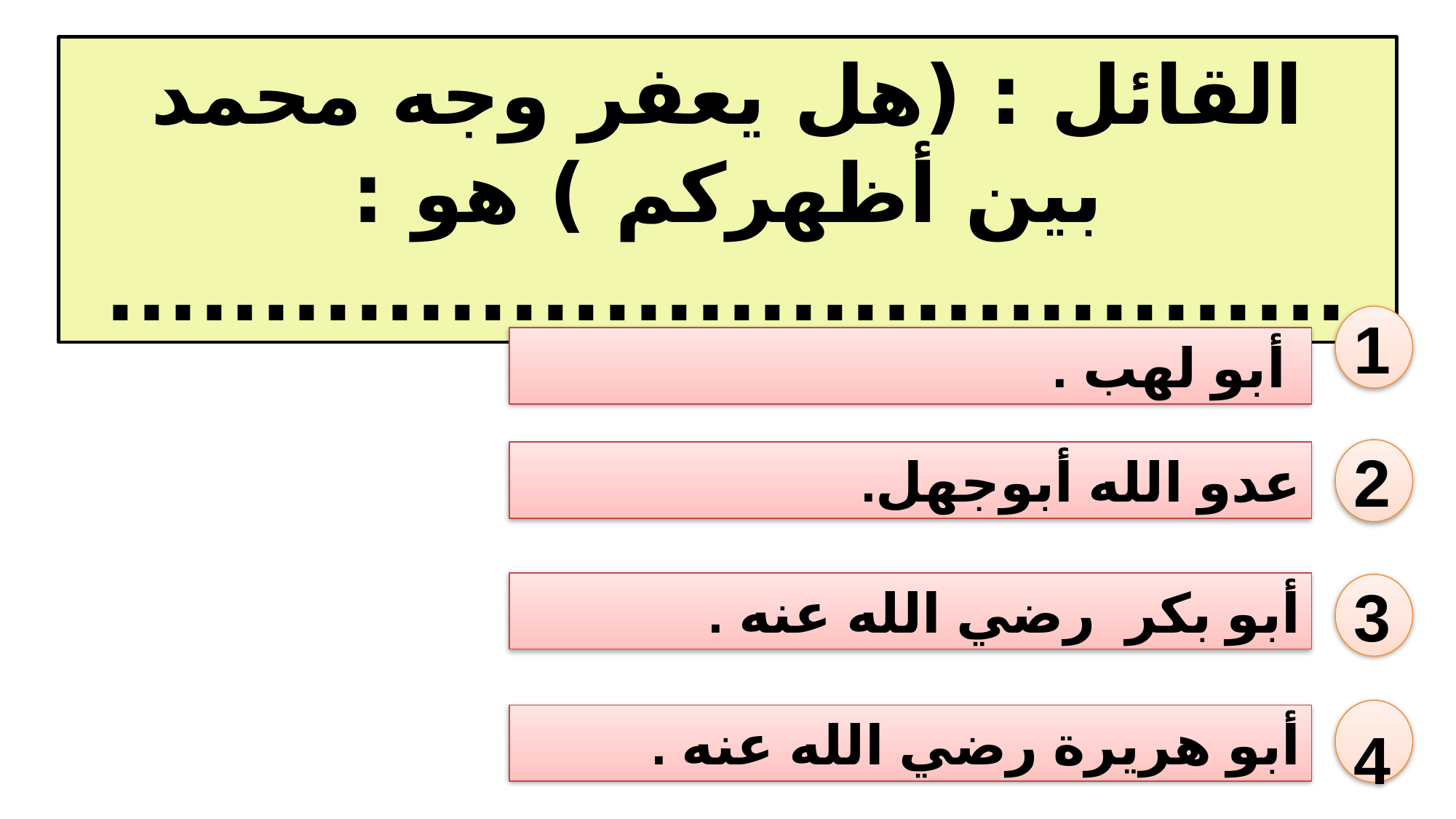

القائل : (هل يعفر وجه محمد بين أظهركم ) هو :
........................................
1
 أبو لهب .
2
عدو الله أبوجهل.
أبو بكر  رضي الله عنه .
3
4
أبو هريرة رضي الله عنه .